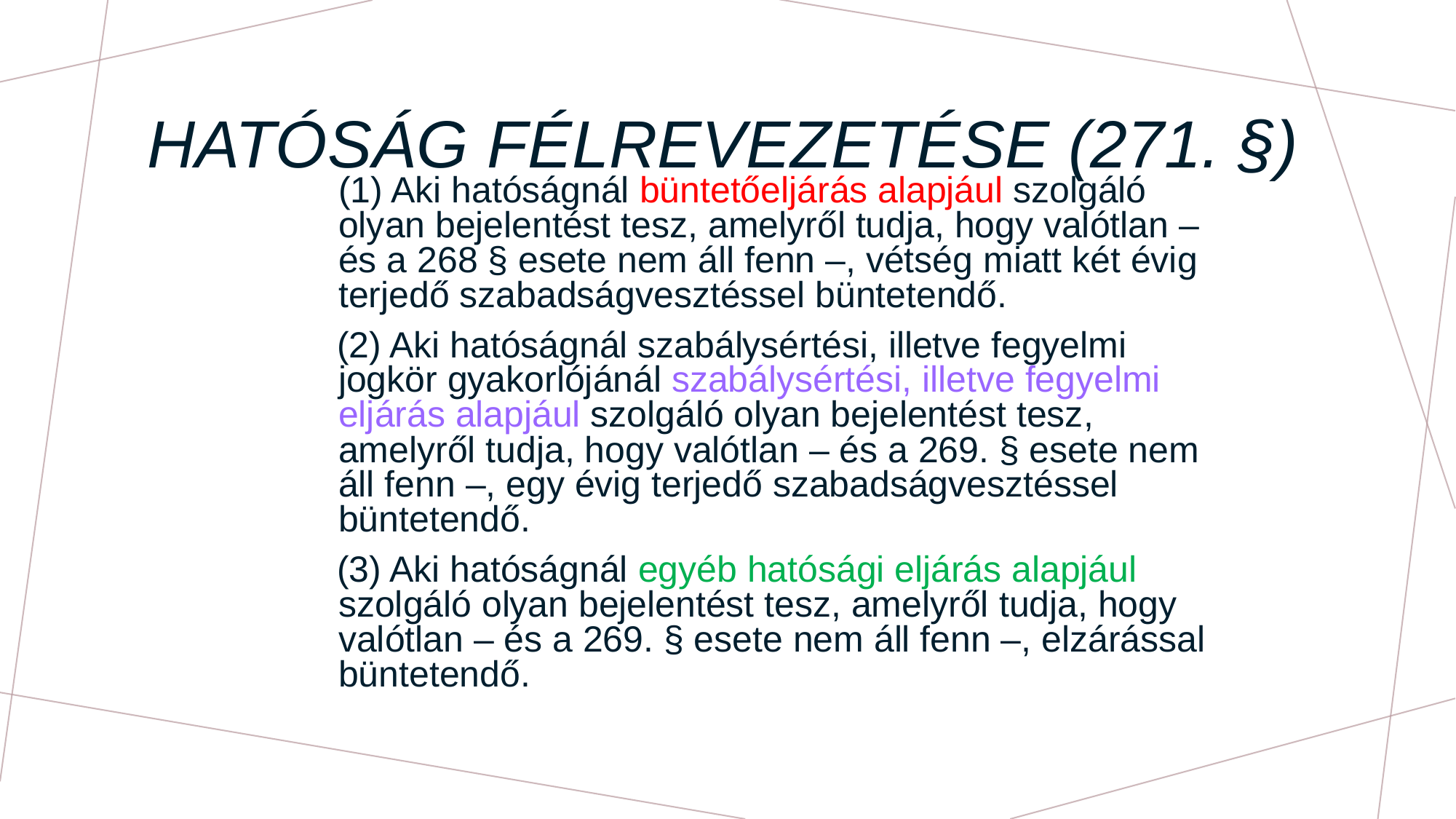

# Hatóság félrevezetése (271. §)
	(1) Aki hatóságnál büntetőeljárás alapjául szolgáló olyan bejelentést tesz, amelyről tudja, hogy valótlan – és a 268 § esete nem áll fenn –, vétség miatt két évig terjedő szabadságvesztéssel büntetendő.
       (2) Aki hatóságnál szabálysértési, illetve fegyelmi jogkör gyakorlójánál szabálysértési, illetve fegyelmi eljárás alapjául szolgáló olyan bejelentést tesz, amelyről tudja, hogy valótlan – és a 269. § esete nem áll fenn –, egy évig terjedő szabadságvesztéssel büntetendő.
       (3) Aki hatóságnál egyéb hatósági eljárás alapjául szolgáló olyan bejelentést tesz, amelyről tudja, hogy valótlan – és a 269. § esete nem áll fenn –, elzárással büntetendő.